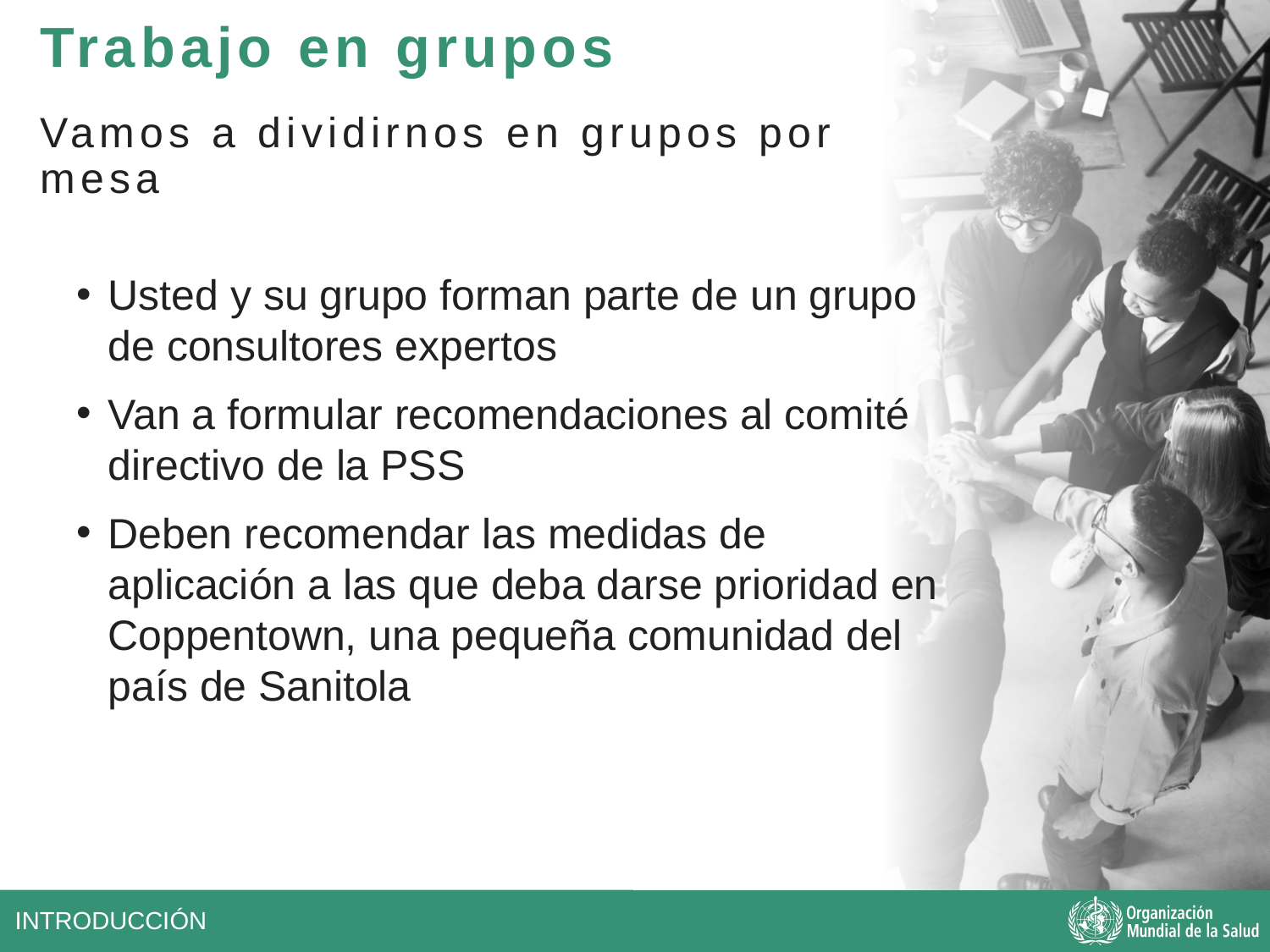

Trabajo en grupos
Vamos a dividirnos en grupos por mesa
Usted y su grupo forman parte de un grupo de consultores expertos
Van a formular recomendaciones al comité directivo de la PSS
Deben recomendar las medidas de aplicación a las que deba darse prioridad en Coppentown, una pequeña comunidad del país de Sanitola